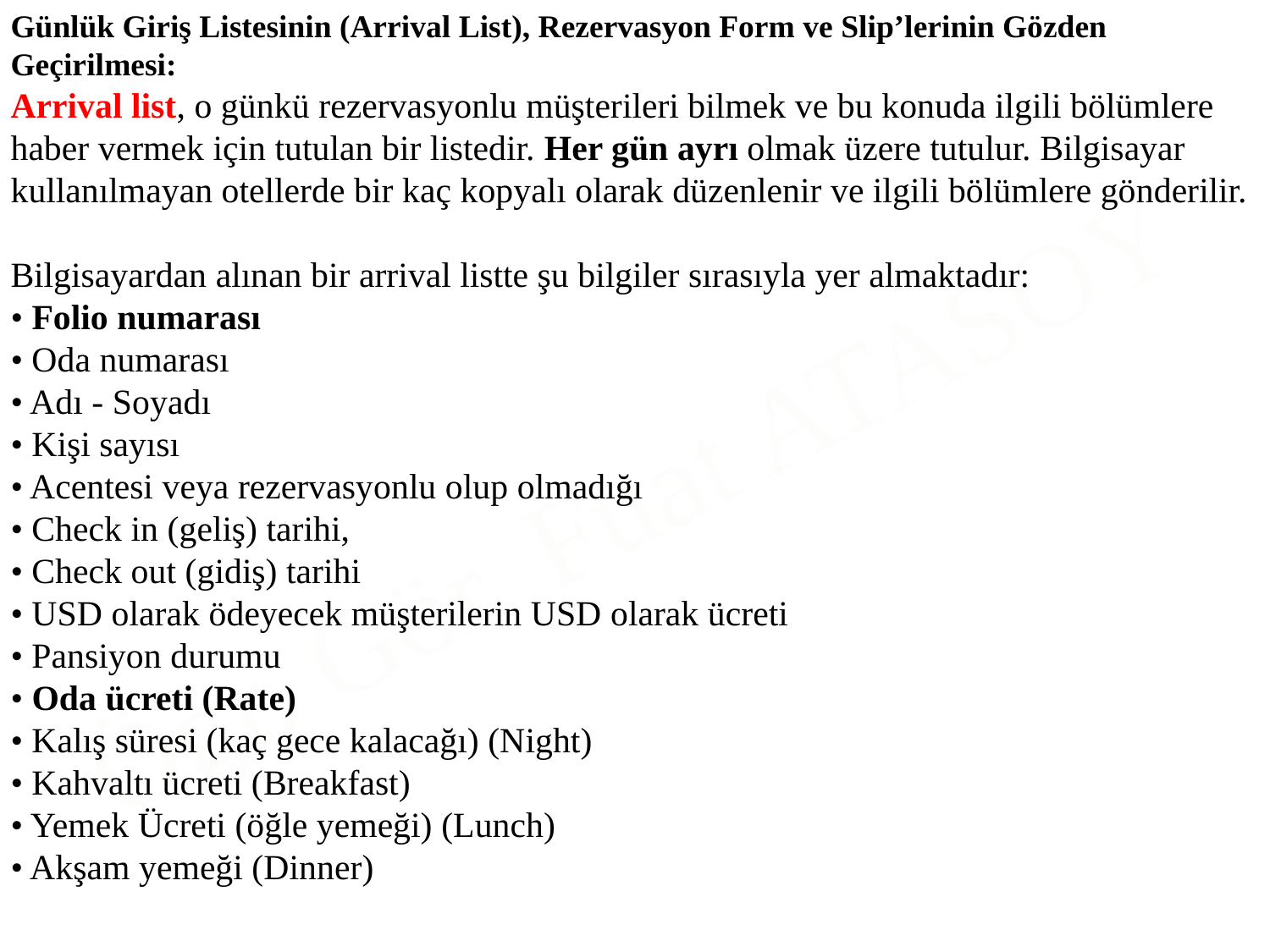

Günlük Giriş Listesinin (Arrival List), Rezervasyon Form ve Slip’lerinin Gözden Geçirilmesi:
Arrival list, o günkü rezervasyonlu müşterileri bilmek ve bu konuda ilgili bölümlere haber vermek için tutulan bir listedir. Her gün ayrı olmak üzere tutulur. Bilgisayar kullanılmayan otellerde bir kaç kopyalı olarak düzenlenir ve ilgili bölümlere gönderilir.

Bilgisayardan alınan bir arrival listte şu bilgiler sırasıyla yer almaktadır:
• Folio numarası
• Oda numarası
• Adı - Soyadı
• Kişi sayısı
• Acentesi veya rezervasyonlu olup olmadığı
• Check in (geliş) tarihi,
• Check out (gidiş) tarihi
• USD olarak ödeyecek müşterilerin USD olarak ücreti
• Pansiyon durumu
• Oda ücreti (Rate)
• Kalış süresi (kaç gece kalacağı) (Night)
• Kahvaltı ücreti (Breakfast)
• Yemek Ücreti (öğle yemeği) (Lunch)
• Akşam yemeği (Dinner)